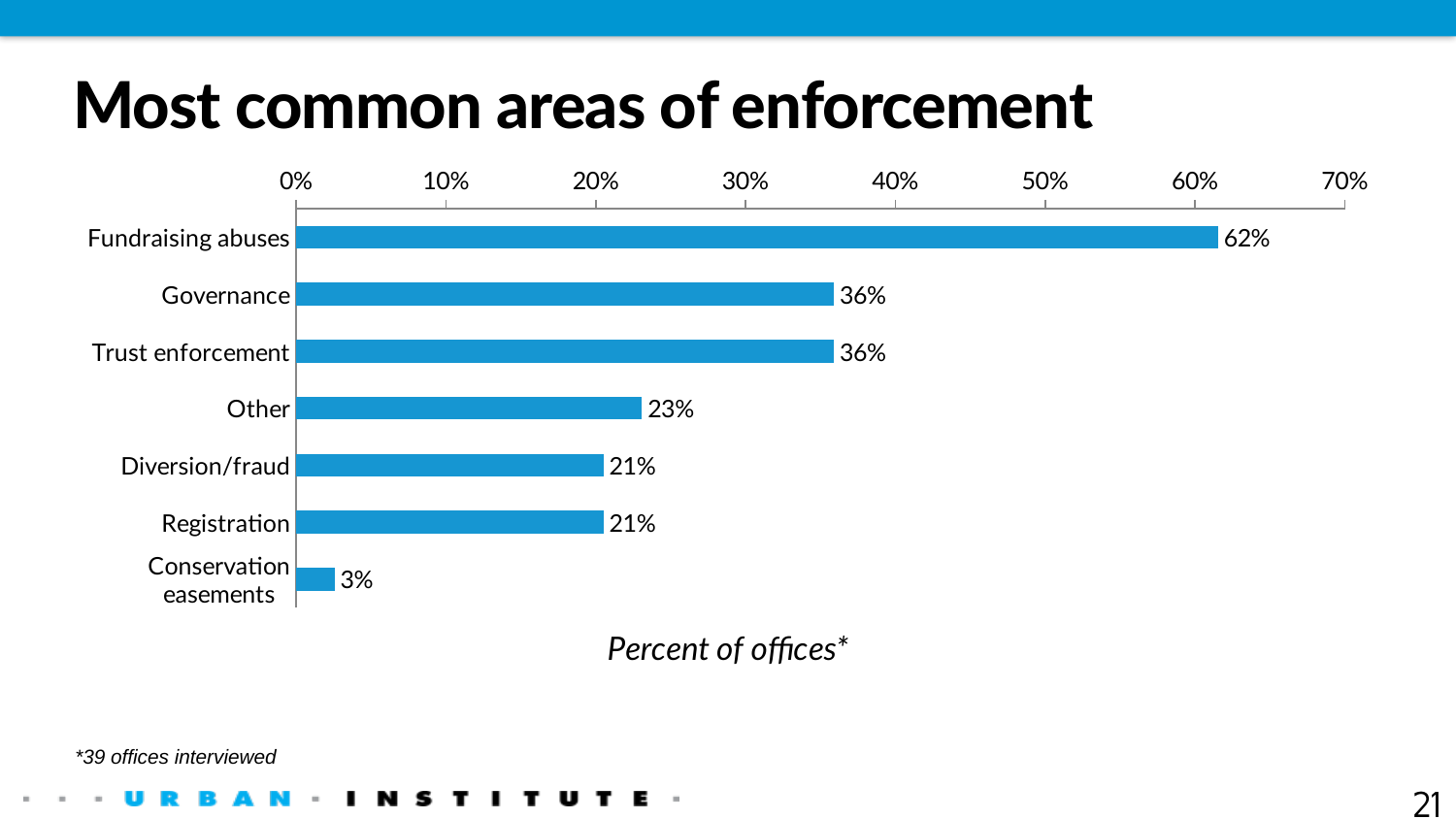

# Most common areas of enforcement

### Chart

| Category |  |
|---|---|
| Fundraising abuses | 0.615384615384615 |
| Governance | 0.358974358974359 |
| Trust enforcement | 0.358974358974359 |
| Other | 0.230769230769231 |
| Diversion/fraud | 0.205128205128205 |
| Registration | 0.205128205128205 |
| Conservation easements | 0.0256410256410256 |
*39 offices interviewed
21